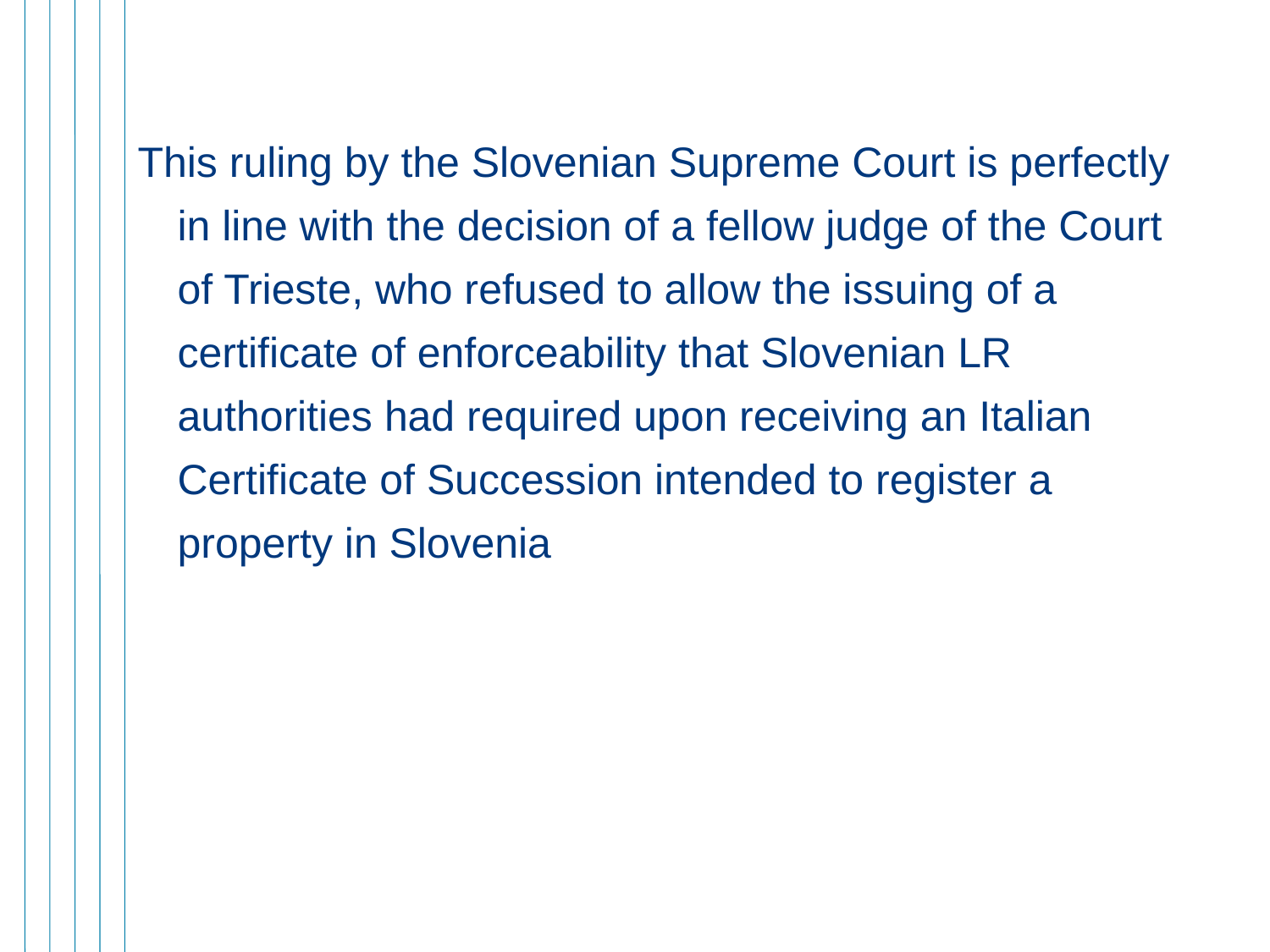

This ruling by the Slovenian Supreme Court is perfectly in line with the decision of a fellow judge of the Court of Trieste, who refused to allow the issuing of a certificate of enforceability that Slovenian LR authorities had required upon receiving an Italian Certificate of Succession intended to register a property in Slovenia